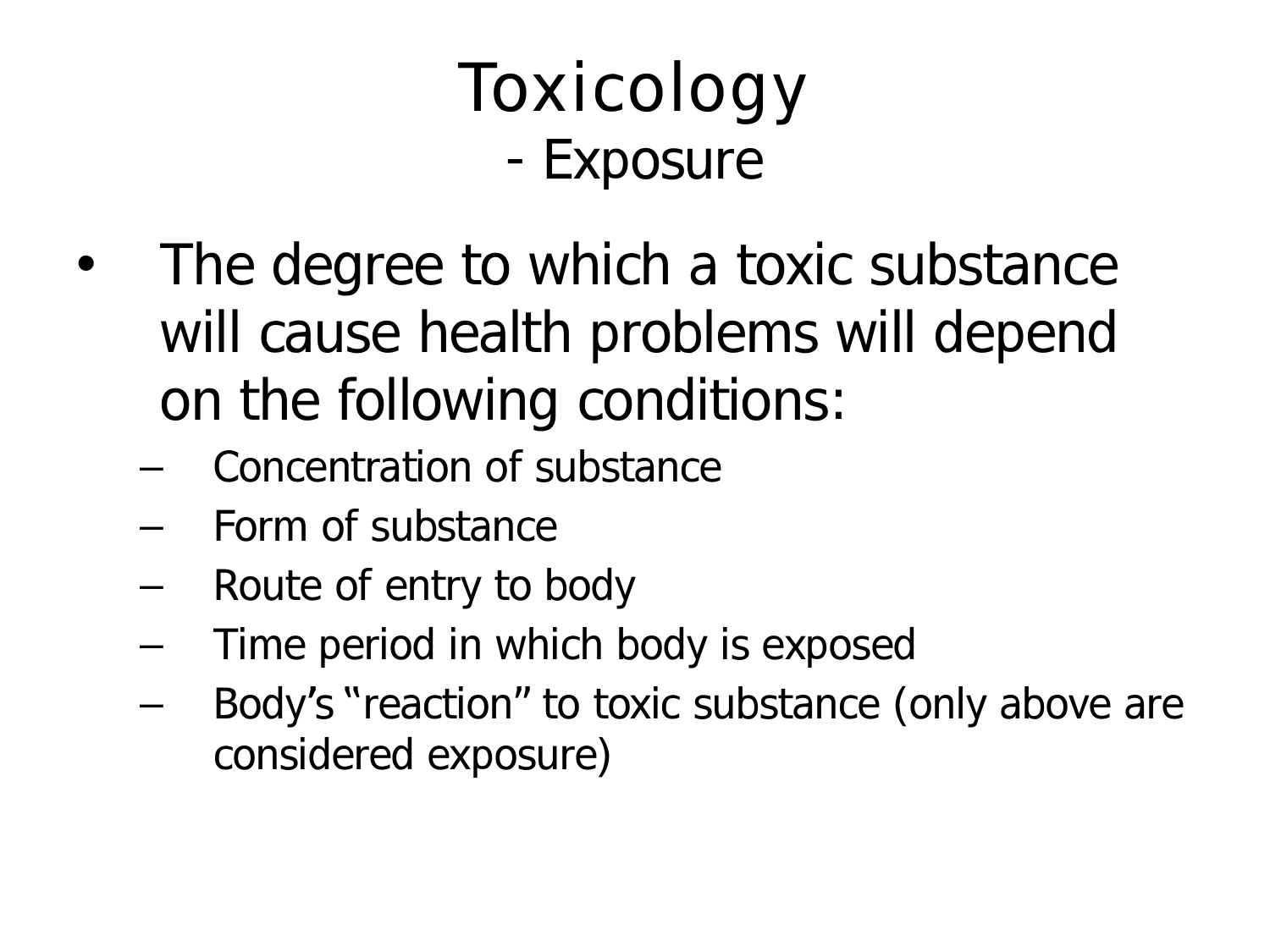

# Toxicology - Exposure
The degree to which a toxic substance will cause health problems will depend on the following conditions:
Concentration of substance
Form of substance
Route of entry to body
Time period in which body is exposed
Body’s “reaction” to toxic substance (only above are considered exposure)